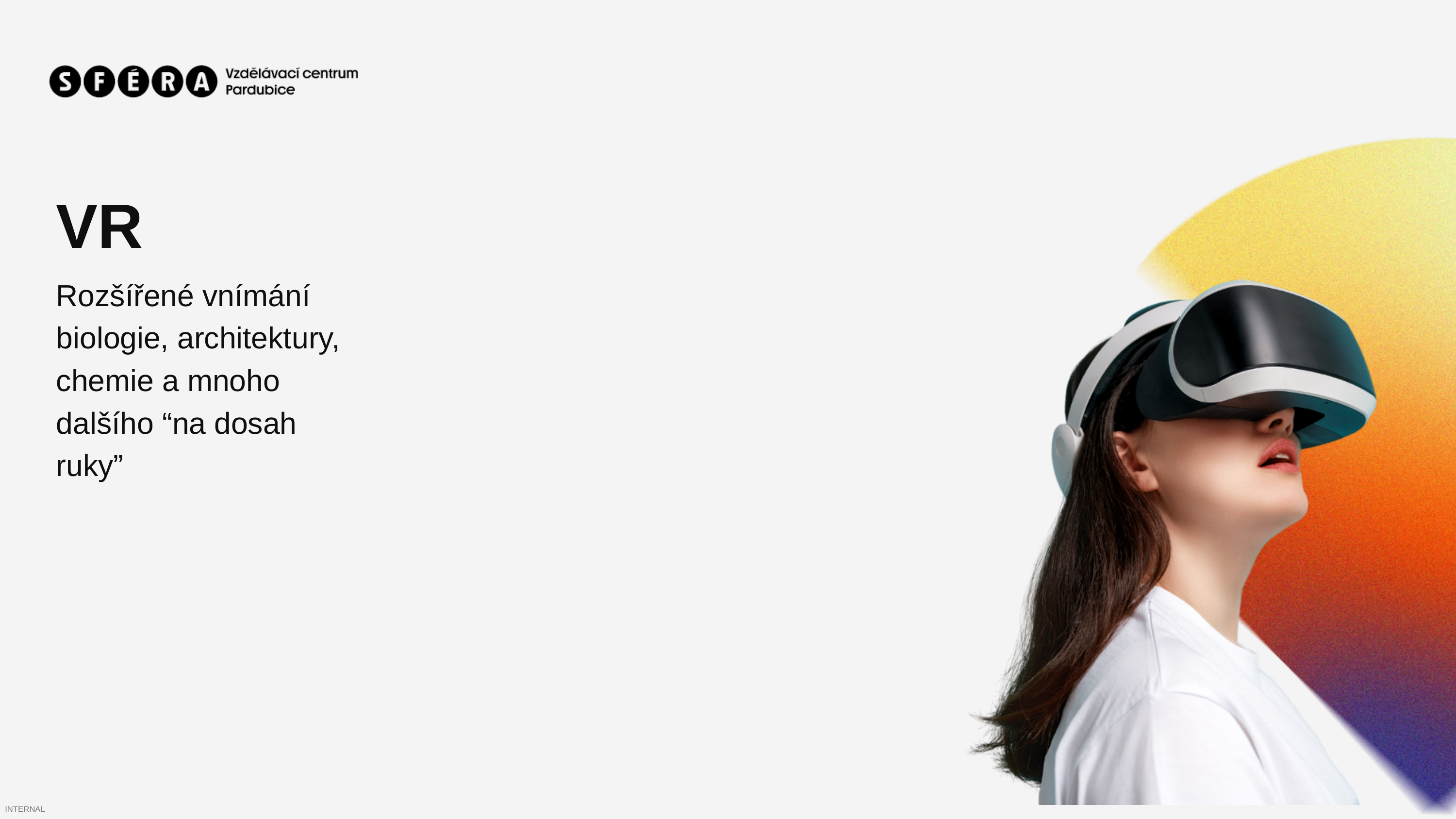

VR
Rozšířené vnímání biologie, architektury, chemie a mnoho dalšího “na dosah ruky”